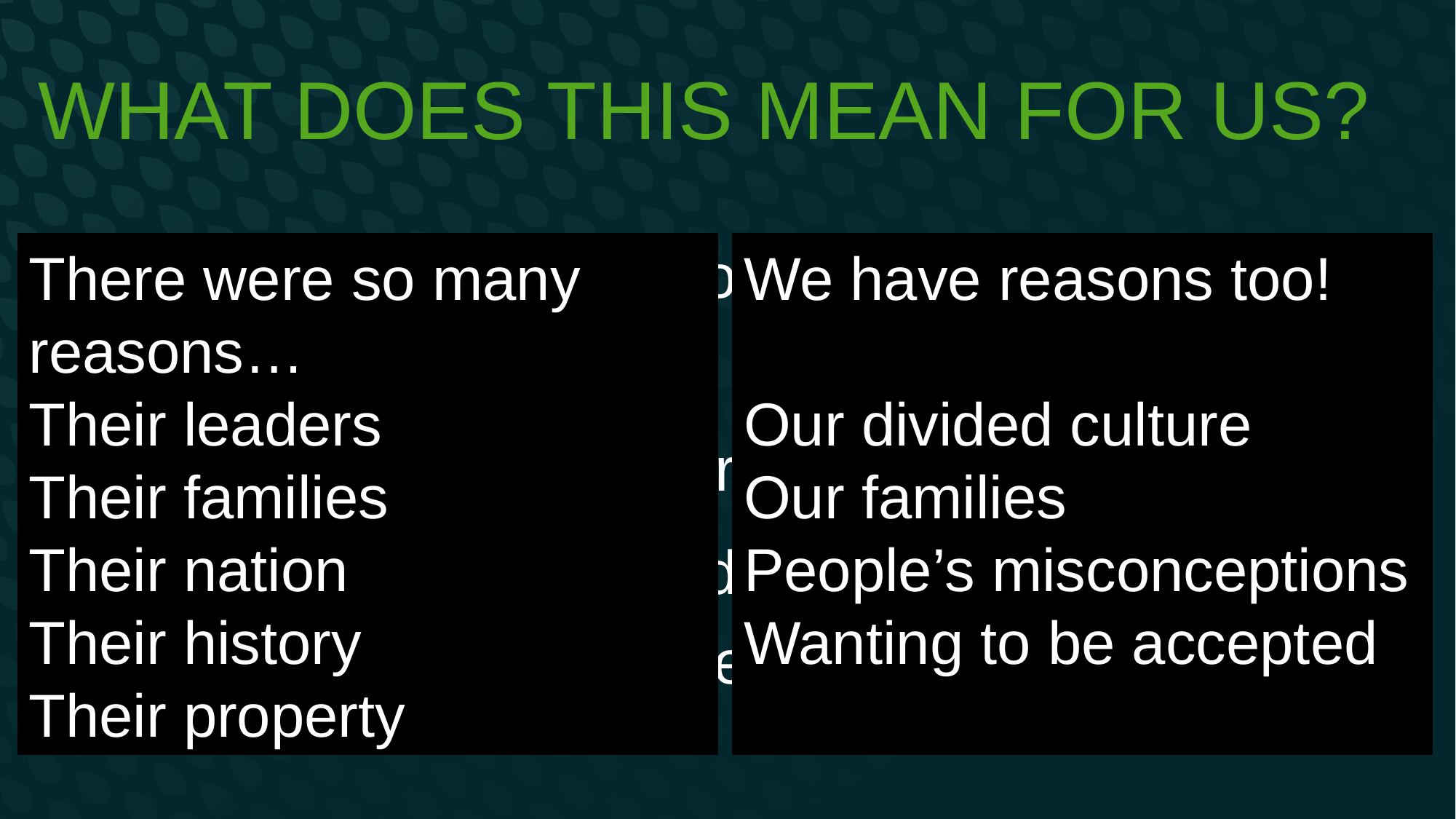

# What does this mean for us?
There is only one way for us to be made right with God
It’s not tradition, it’s not religion, it IS relationship!
Think about the tremendous pressure they were under to not stick with Jesus!
There were so many reasons…
Their leaders
Their families
Their nation
Their history
Their property
We have reasons too!

Our divided culture
Our families
People’s misconceptions
Wanting to be accepted